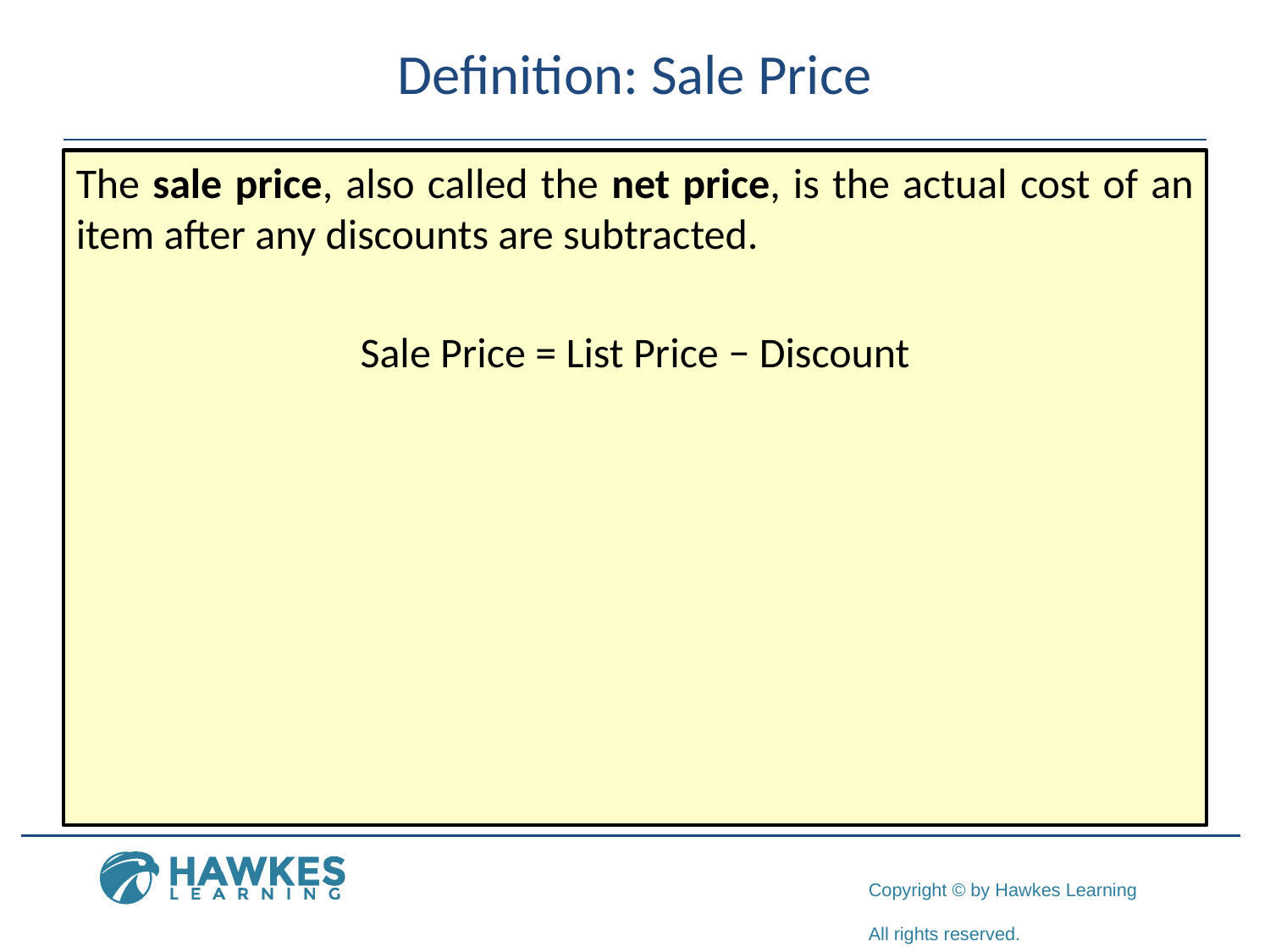

# Definition: Sale Price
The sale price, also called the net price, is the actual cost of an item after any discounts are subtracted.

Sale Price = List Price − Discount